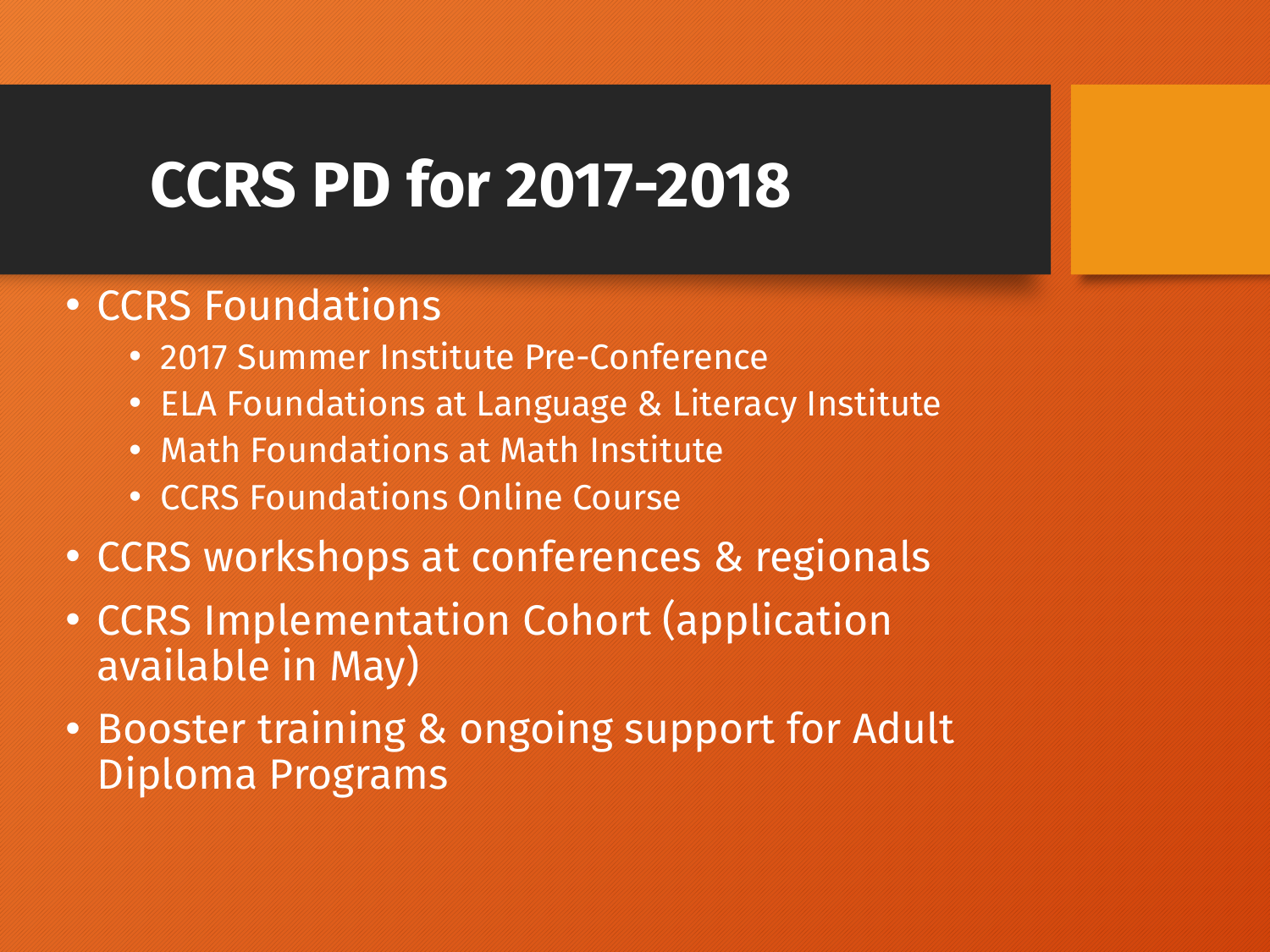

# CCRS PD for 2017-2018
CCRS Foundations
2017 Summer Institute Pre-Conference
ELA Foundations at Language & Literacy Institute
Math Foundations at Math Institute
CCRS Foundations Online Course
CCRS workshops at conferences & regionals
CCRS Implementation Cohort (application available in May)
Booster training & ongoing support for Adult Diploma Programs